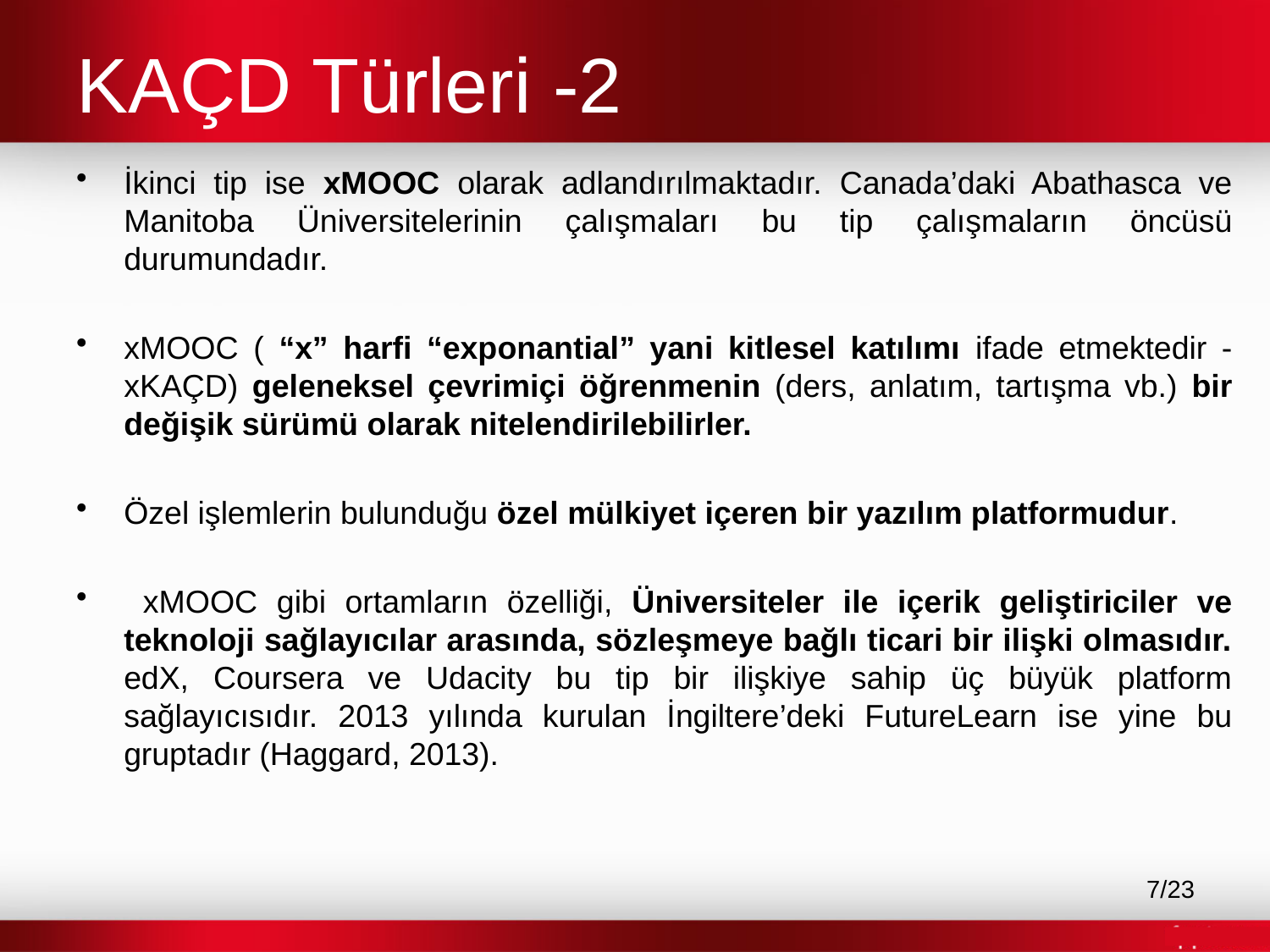

# KAÇD Türleri -2
İkinci tip ise xMOOC olarak adlandırılmaktadır. Canada’daki Abathasca ve Manitoba Üniversitelerinin çalışmaları bu tip çalışmaların öncüsü durumundadır.

xMOOC ( “x” harfi “exponantial” yani kitlesel katılımı ifade etmektedir -xKAÇD) geleneksel çevrimiçi öğrenmenin (ders, anlatım, tartışma vb.) bir değişik sürümü olarak nitelendirilebilirler.

Özel işlemlerin bulunduğu özel mülkiyet içeren bir yazılım platformudur.

 xMOOC gibi ortamların özelliği, Üniversiteler ile içerik geliştiriciler ve teknoloji sağlayıcılar arasında, sözleşmeye bağlı ticari bir ilişki olmasıdır. edX, Coursera ve Udacity bu tip bir ilişkiye sahip üç büyük platform sağlayıcısıdır. 2013 yılında kurulan İngiltere’deki FutureLearn ise yine bu gruptadır (Haggard, 2013).

7